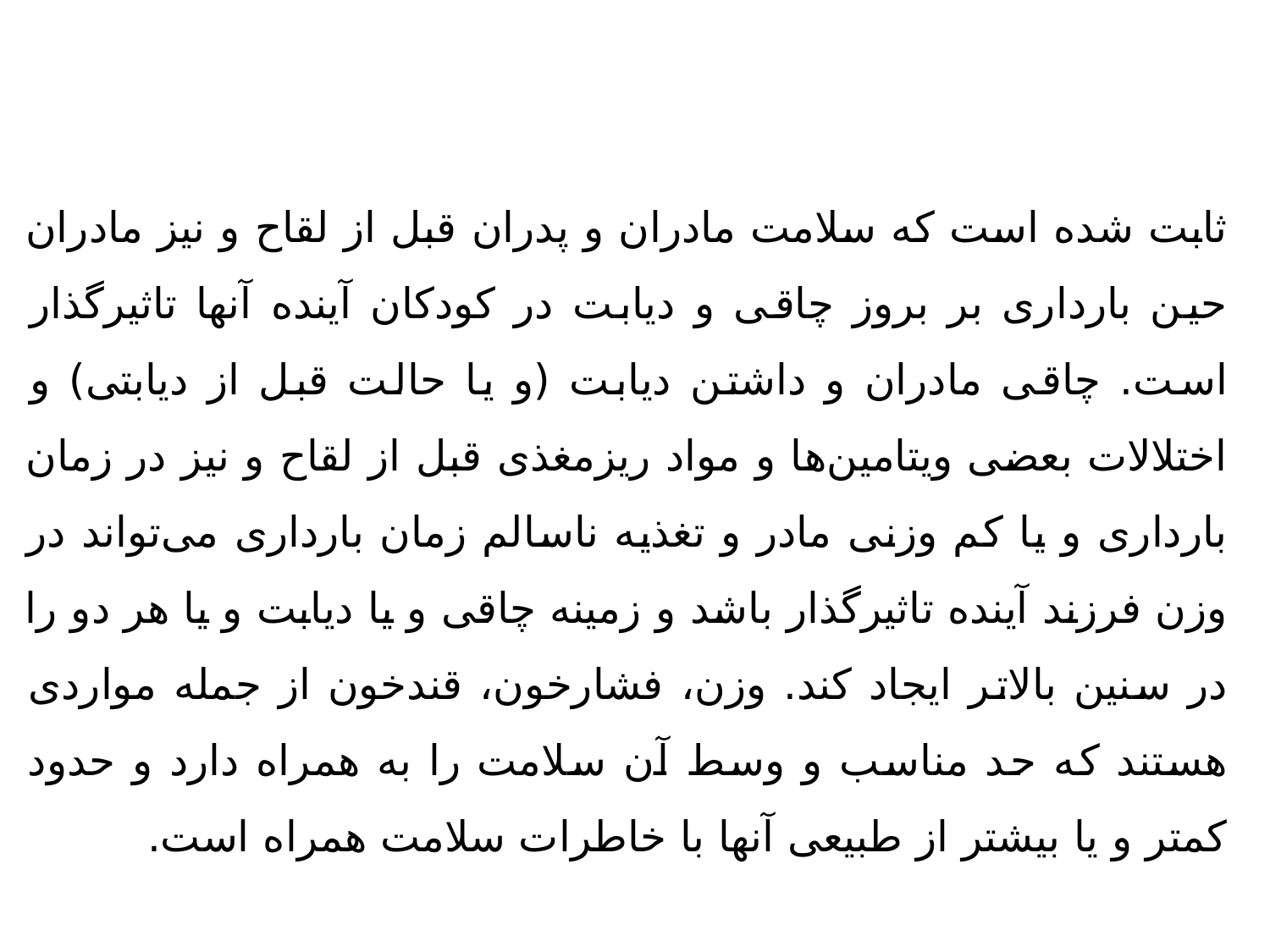

#
ثابت شده است که سلامت مادران و پدران قبل از لقاح و نیز مادران حین بارداری بر بروز چاقی و دیابت در کودکان آینده آنها تاثیرگذار است. چاقی مادران و داشتن دیابت (و یا حالت قبل از دیابتی) و اختلالات بعضی ویتامین‌ها و مواد ریزمغذی‌ قبل از لقاح و نیز در زمان بارداری و یا کم وزنی مادر و تغذیه ناسالم زمان بارداری می‌تواند در وزن فرزند آینده تاثیرگذار باشد و زمینه چاقی و یا دیابت و یا هر دو را در سنین بالاتر ایجاد کند. وزن، فشارخون، قندخون از جمله مواردی هستند که حد مناسب و وسط آن سلامت را به همراه دارد و حدود کمتر و یا بیشتر از طبیعی آنها با خاطرات سلامت همراه است.